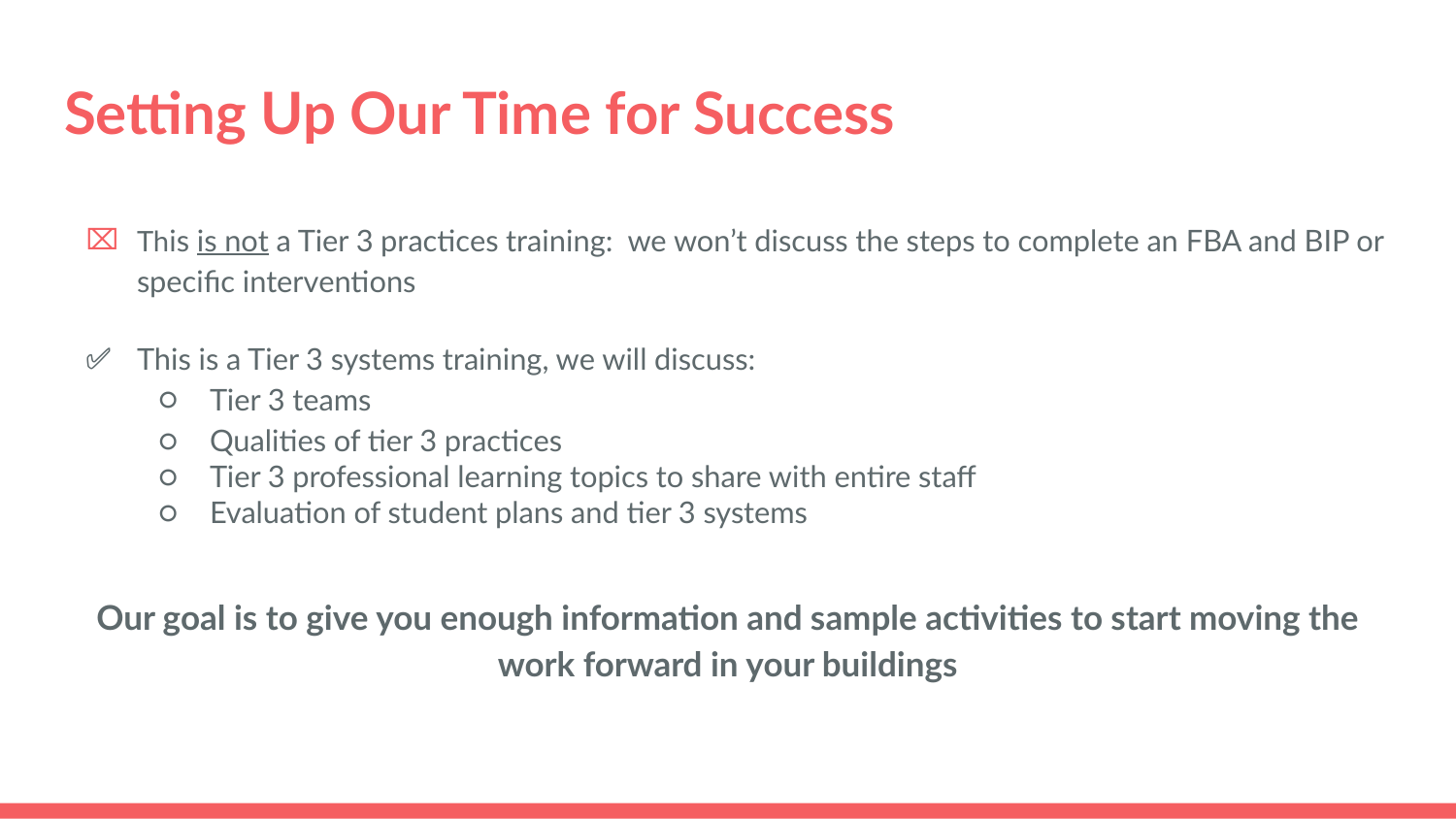

# Setting Up Our Time for Success
This is not a Tier 3 practices training:  we won’t discuss the steps to complete an FBA and BIP or specific interventions
This is a Tier 3 systems training, we will discuss:
Tier 3 teams
Qualities of tier 3 practices
Tier 3 professional learning topics to share with entire staff
Evaluation of student plans and tier 3 systems
Our goal is to give you enough information and sample activities to start moving the work forward in your buildings